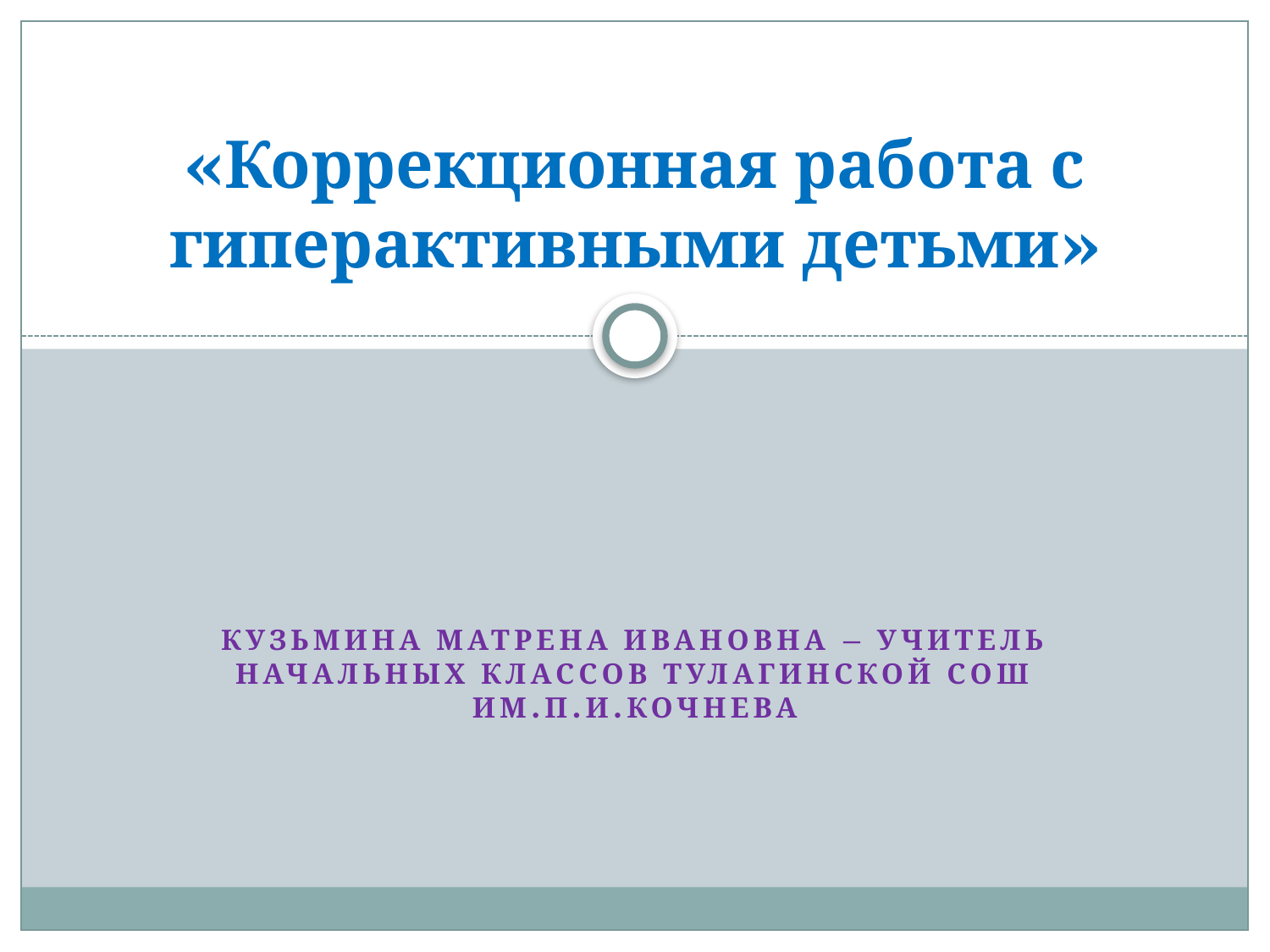

# «Коррекционная работа с гиперактивными детьми»
Кузьмина Матрена Ивановна – учитель начальных классов Тулагинской СОШ им.П.И.Кочнева